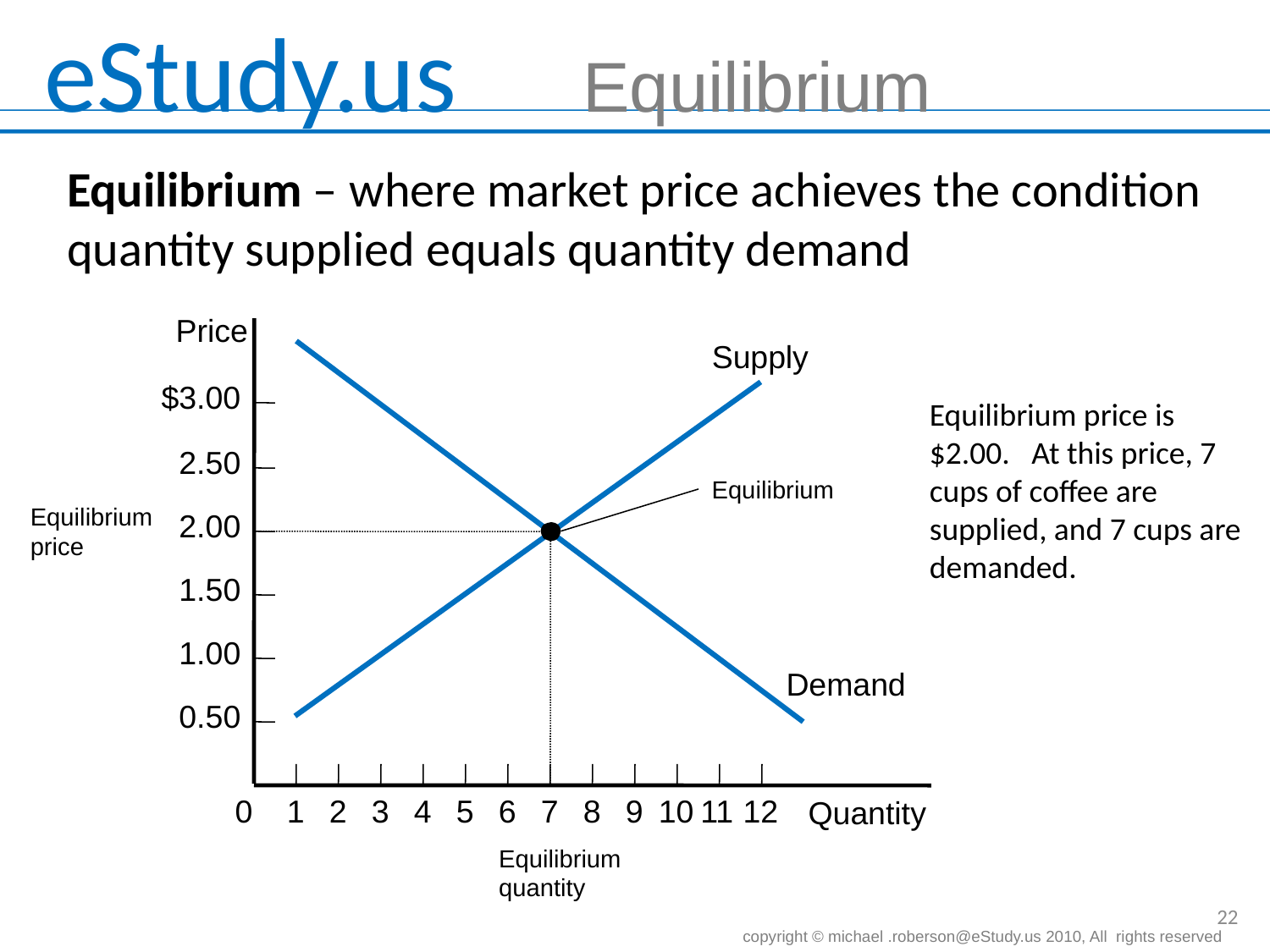

# Equilibrium
Equilibrium – where market price achieves the condition quantity supplied equals quantity demand
Price
$3.00
2.50
2.00
1.50
1.00
0.50

Supply
Demand
Equilibrium price is $2.00.   At this price, 7 cups of coffee are supplied, and 7 cups are demanded.
Equilibrium

Equilibrium
price
1
2
3
4
5
6
7
8
9
10
11
12
0
Quantity
Equilibrium
quantity
22